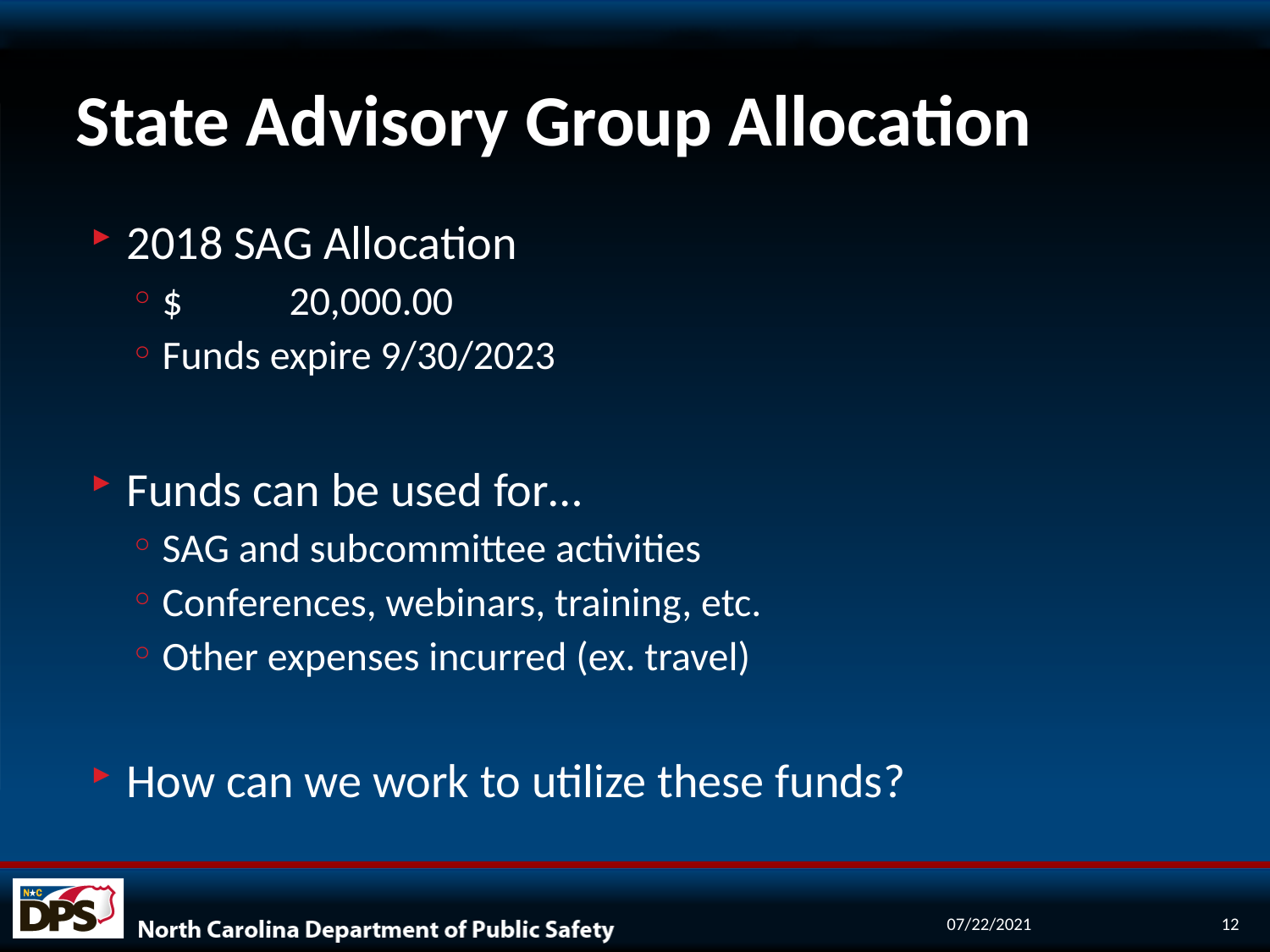

# State Advisory Group Allocation
2018 SAG Allocation
$	20,000.00
Funds expire 9/30/2023

Funds can be used for…
SAG and subcommittee activities
Conferences, webinars, training, etc.
Other expenses incurred (ex. travel)

How can we work to utilize these funds?
07/22/2021
12